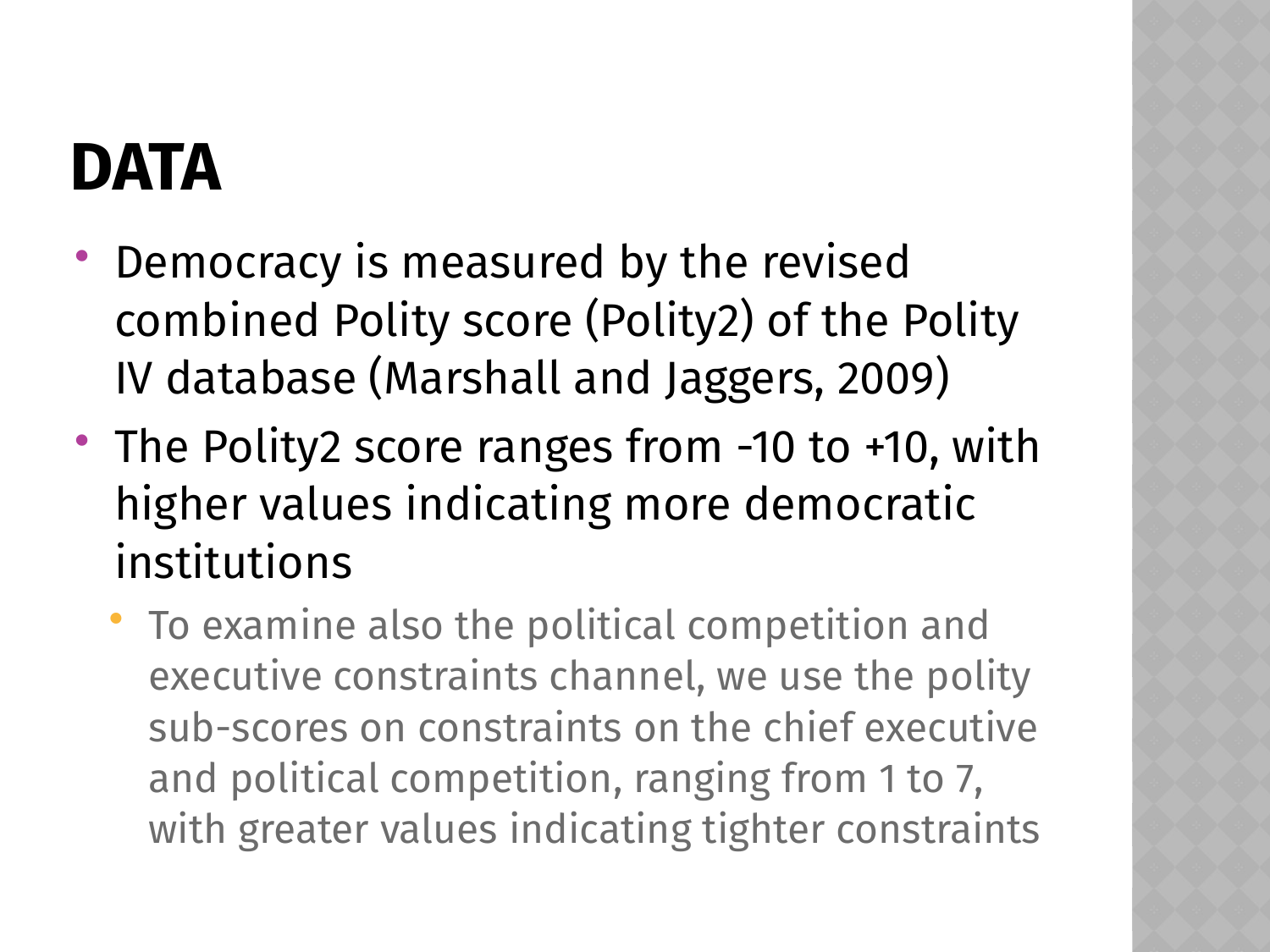

# data
Democracy is measured by the revised combined Polity score (Polity2) of the Polity IV database (Marshall and Jaggers, 2009)
The Polity2 score ranges from -10 to +10, with higher values indicating more democratic institutions
To examine also the political competition and executive constraints channel, we use the polity sub-scores on constraints on the chief executive and political competition, ranging from 1 to 7, with greater values indicating tighter constraints